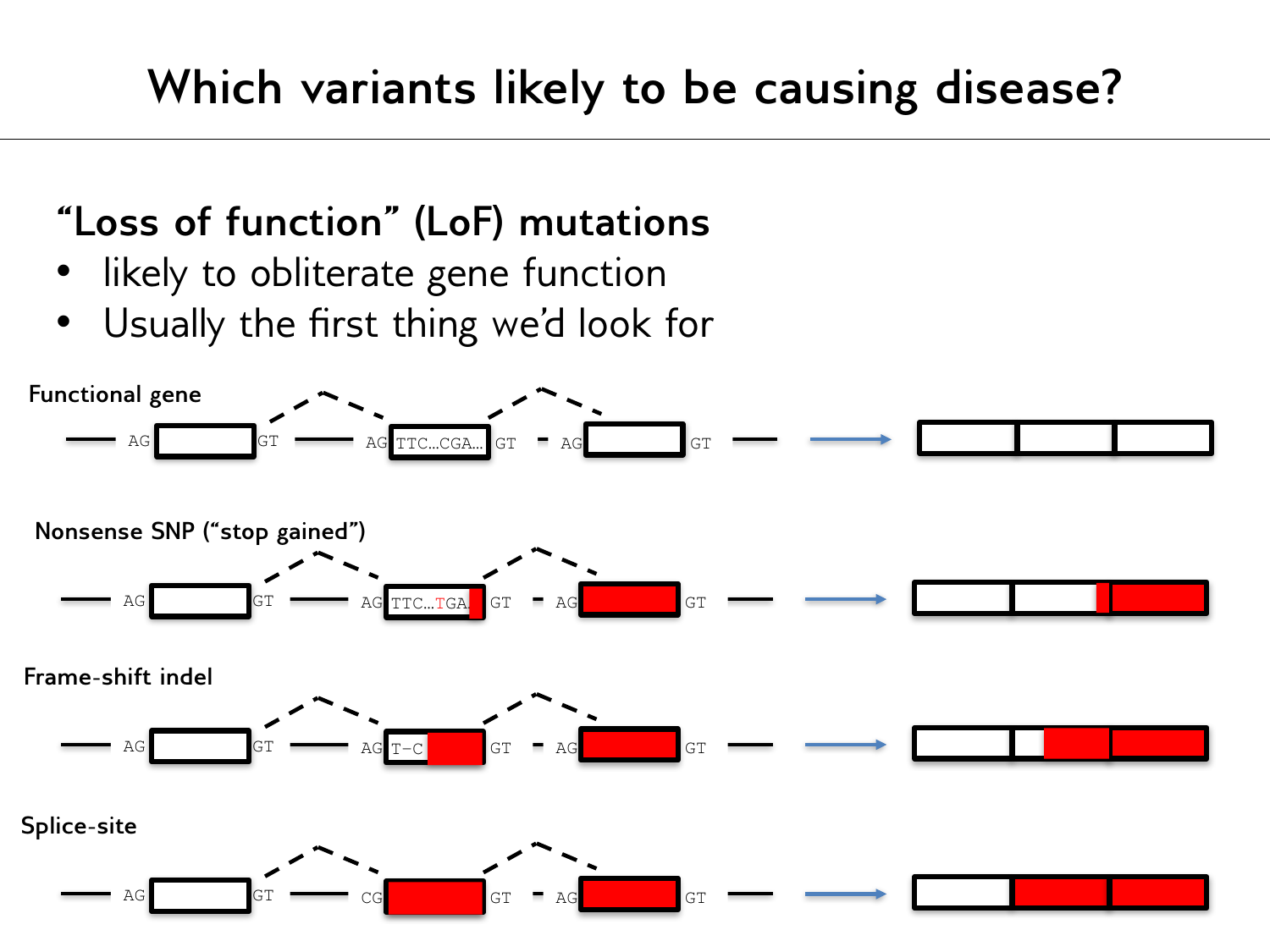

Which variants likely to be causing disease?
“Loss of function” (LoF) mutations
likely to obliterate gene function
Usually the first thing we’d look for
Functional gene
AG
GT
AG
AG
GT

GT

TTC…CGA…
Nonsense SNP (“stop gained”)
AG
GT
AG
AG
GT

GT

TTC…TGA…

Frame-shift indel
AG
GT
AG
AG
GT

GT

T-C

Splice-site
AG
GT
CG
AG
GT

GT

T-C